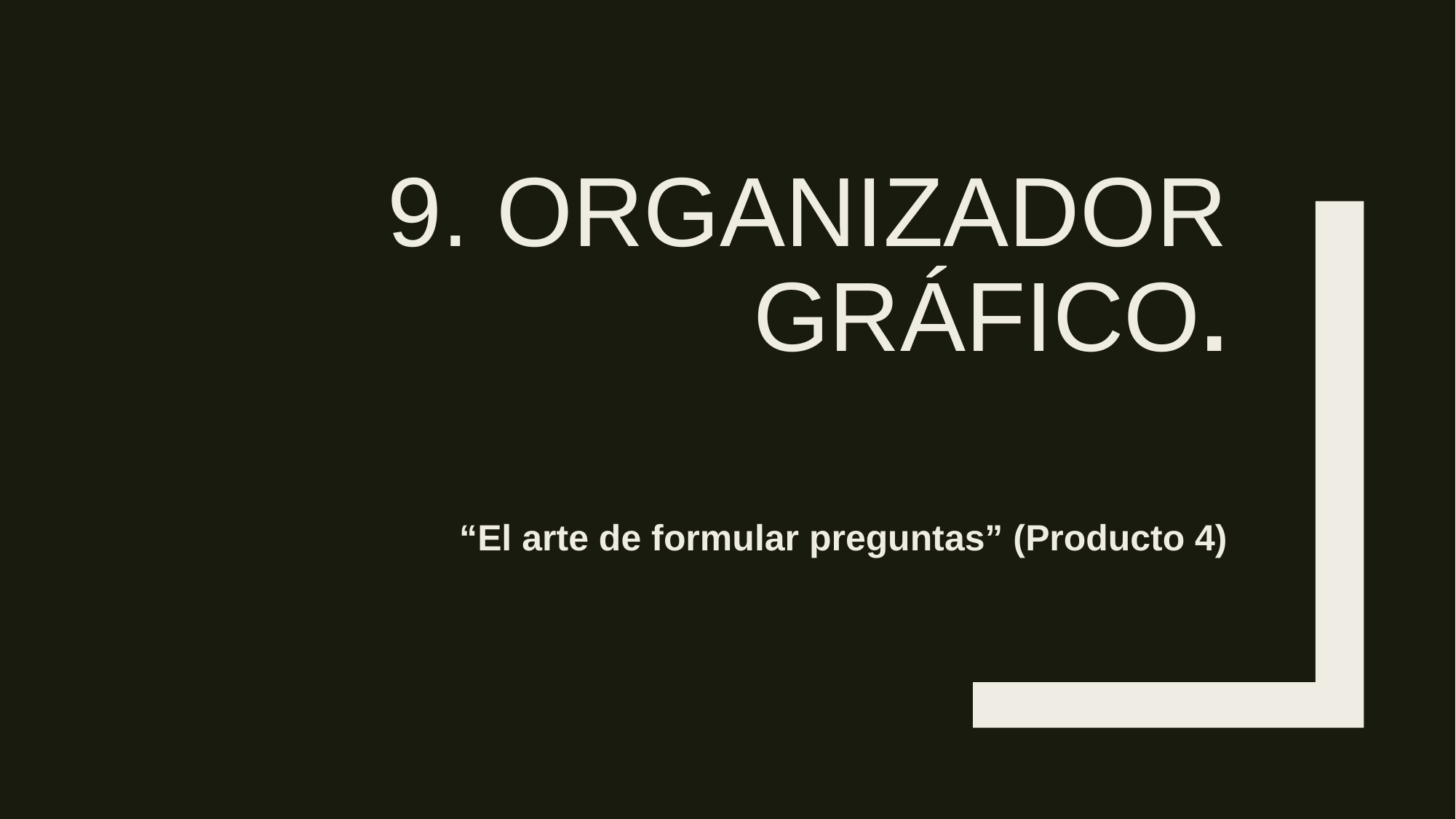

# 9. Organizador gráfico.
“El arte de formular preguntas” (Producto 4)